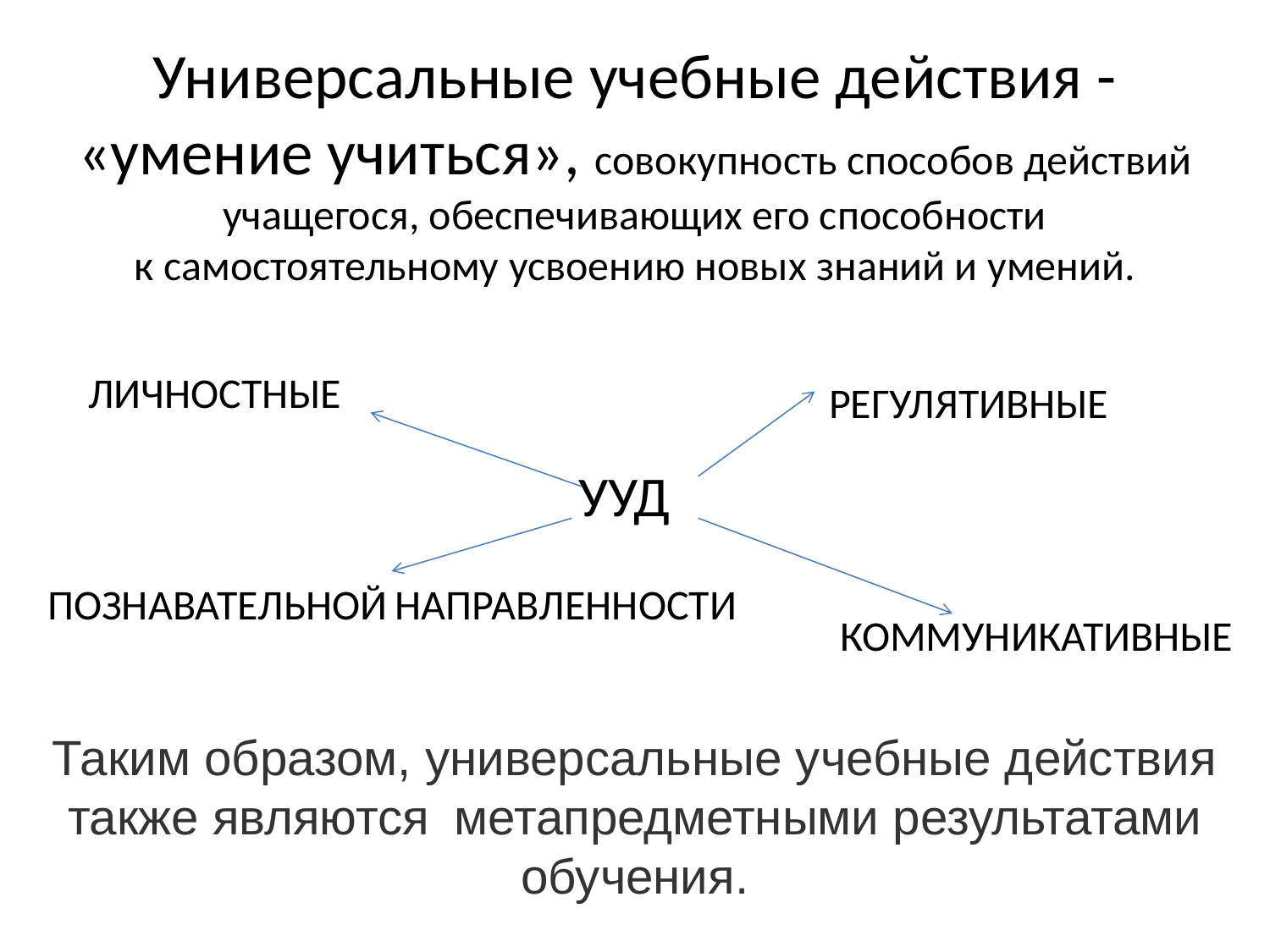

# Универсальные учебные действия - «умение учиться», совокупность способов действий учащегося, обеспечивающих его способности к самостоятельному усвоению новых знаний и умений.

УУД
ЛИЧНОСТНЫЕ
РЕГУЛЯТИВНЫЕ
ПОЗНАВАТЕЛЬНОЙ НАПРАВЛЕННОСТИ
КОММУНИКАТИВНЫЕ
Таким образом, универсальные учебные действия также являются  метапредметными результатами обучения.